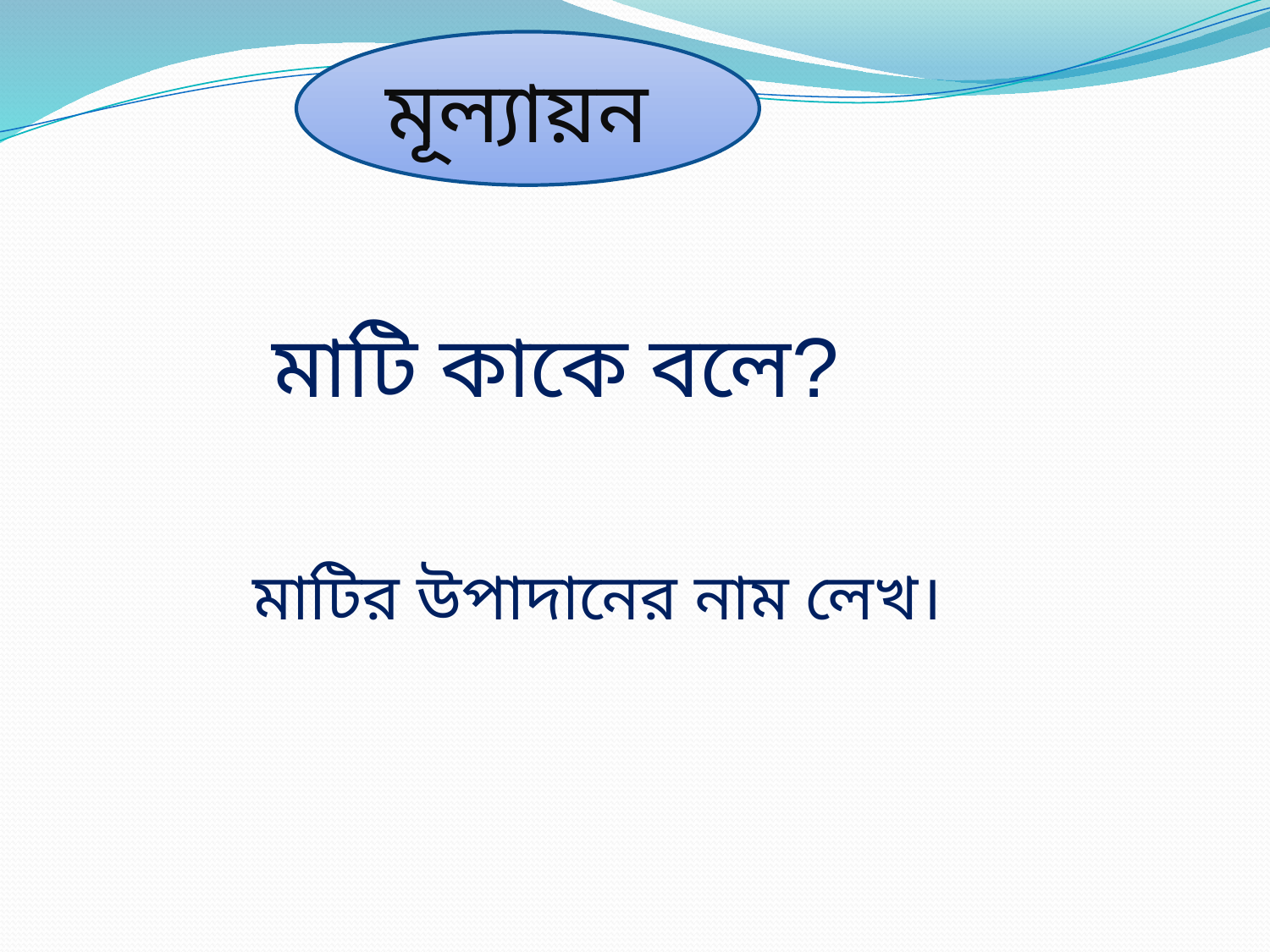

মূল্যায়ন
মাটি কাকে বলে?
মাটির উপাদানের নাম লেখ।